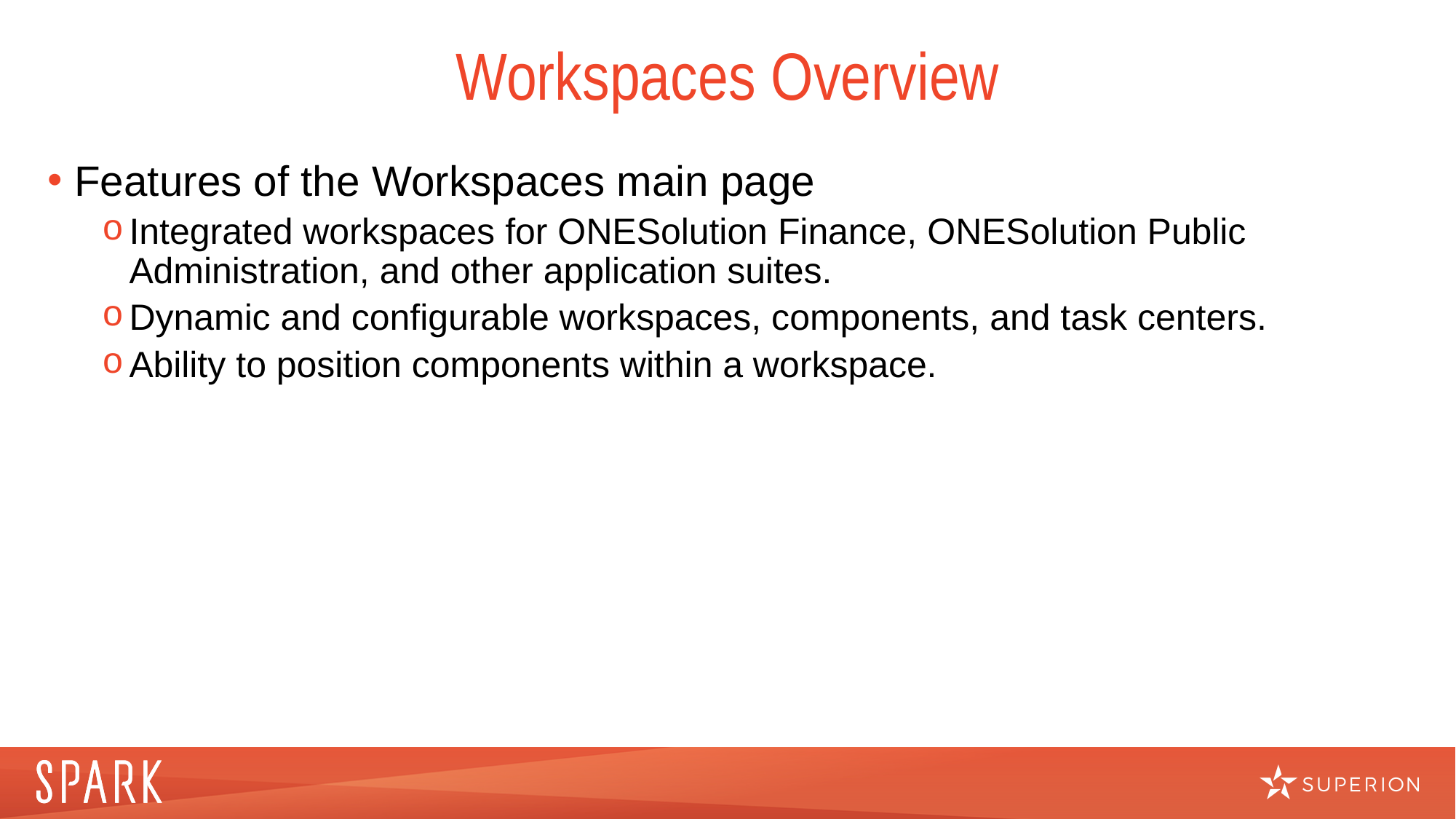

# Workspaces Overview
Features of the Workspaces main page
Integrated workspaces for ONESolution Finance, ONESolution Public Administration, and other application suites.
Dynamic and configurable workspaces, components, and task centers.
Ability to position components within a workspace.